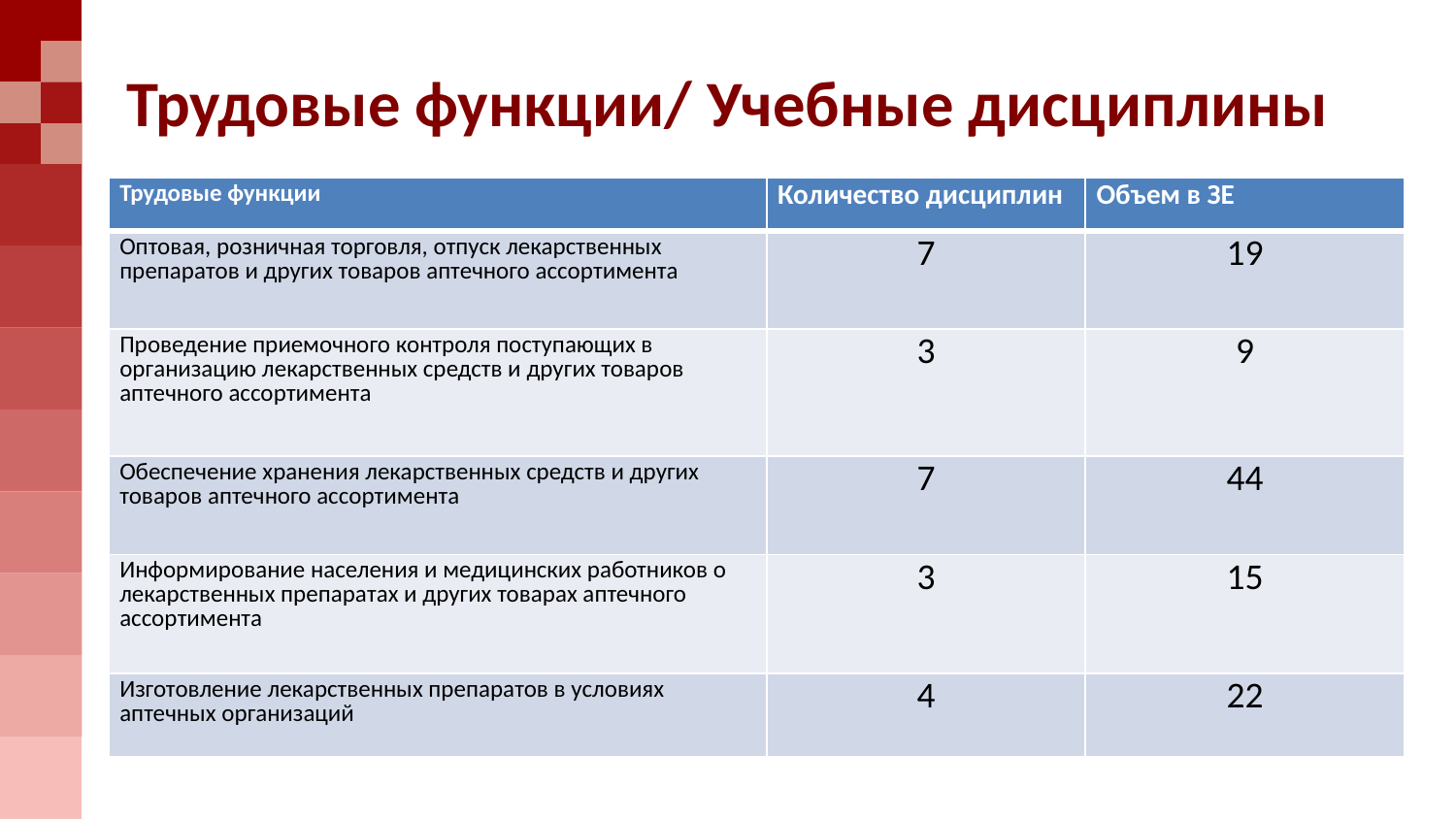

# Трудовые функции/ Учебные дисциплины
| Трудовые функции | Количество дисциплин | Объем в ЗЕ |
| --- | --- | --- |
| Оптовая, розничная торговля, отпуск лекарственных препаратов и других товаров аптечного ассортимента | 7 | 19 |
| Проведение приемочного контроля поступающих в организацию лекарственных средств и других товаров аптечного ассортимента | 3 | 9 |
| Обеспечение хранения лекарственных средств и других товаров аптечного ассортимента | 7 | 44 |
| Информирование населения и медицинских работников о лекарственных препаратах и других товарах аптечного ассортимента | 3 | 15 |
| Изготовление лекарственных препаратов в условиях аптечных организаций | 4 | 22 |